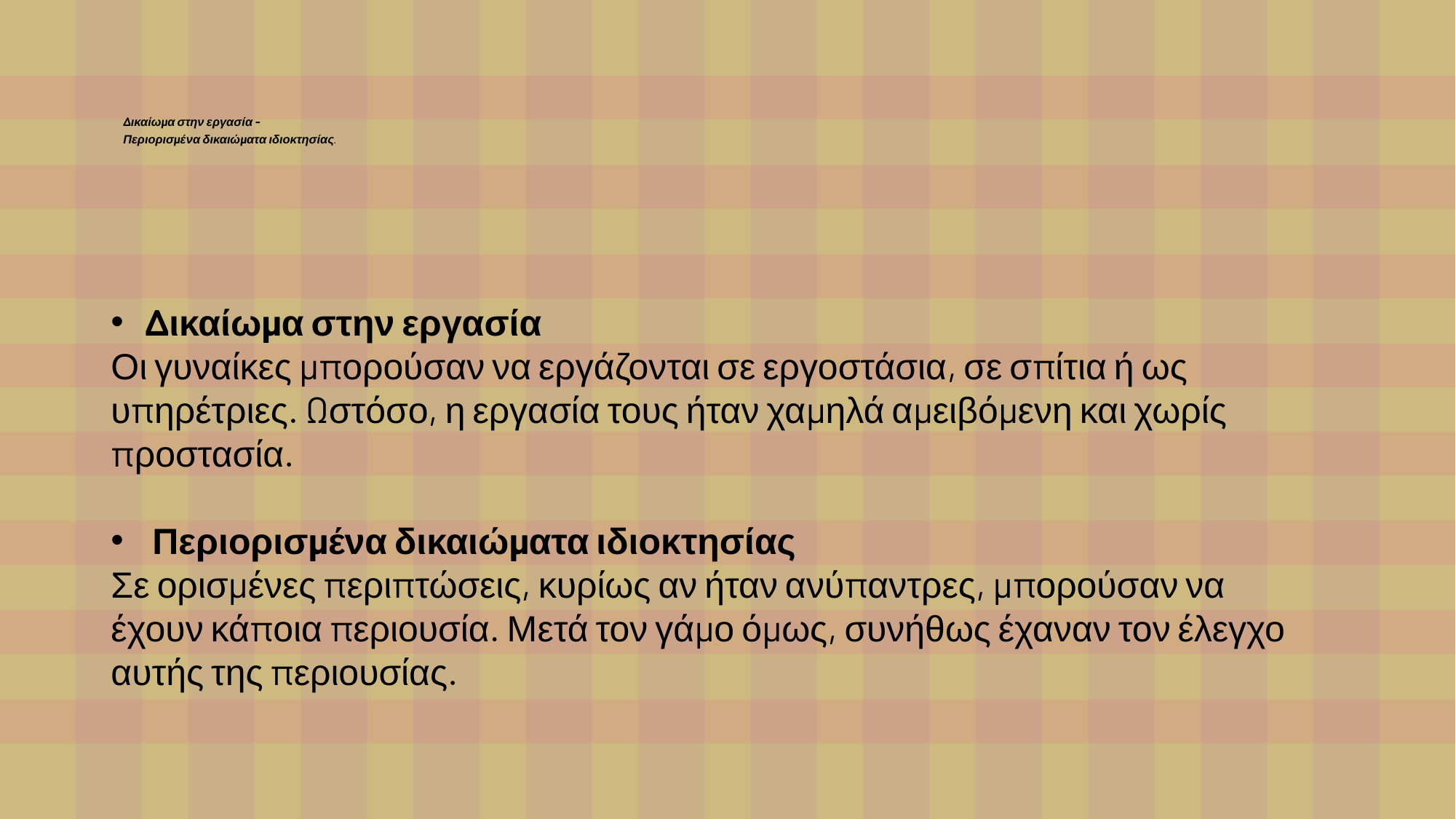

# Δικαίωμα στην εργασία - Περιορισμένα δικαιώματα ιδιοκτησίας.
Δικαίωμα στην εργασία
Οι γυναίκες μπορούσαν να εργάζονται σε εργοστάσια, σε σπίτια ή ως υπηρέτριες. Ωστόσο, η εργασία τους ήταν χαμηλά αμειβόμενη και χωρίς προστασία.

 Περιορισμένα δικαιώματα ιδιοκτησίας
Σε ορισμένες περιπτώσεις, κυρίως αν ήταν ανύπαντρες, μπορούσαν να έχουν κάποια περιουσία. Μετά τον γάμο όμως, συνήθως έχαναν τον έλεγχο αυτής της περιουσίας.